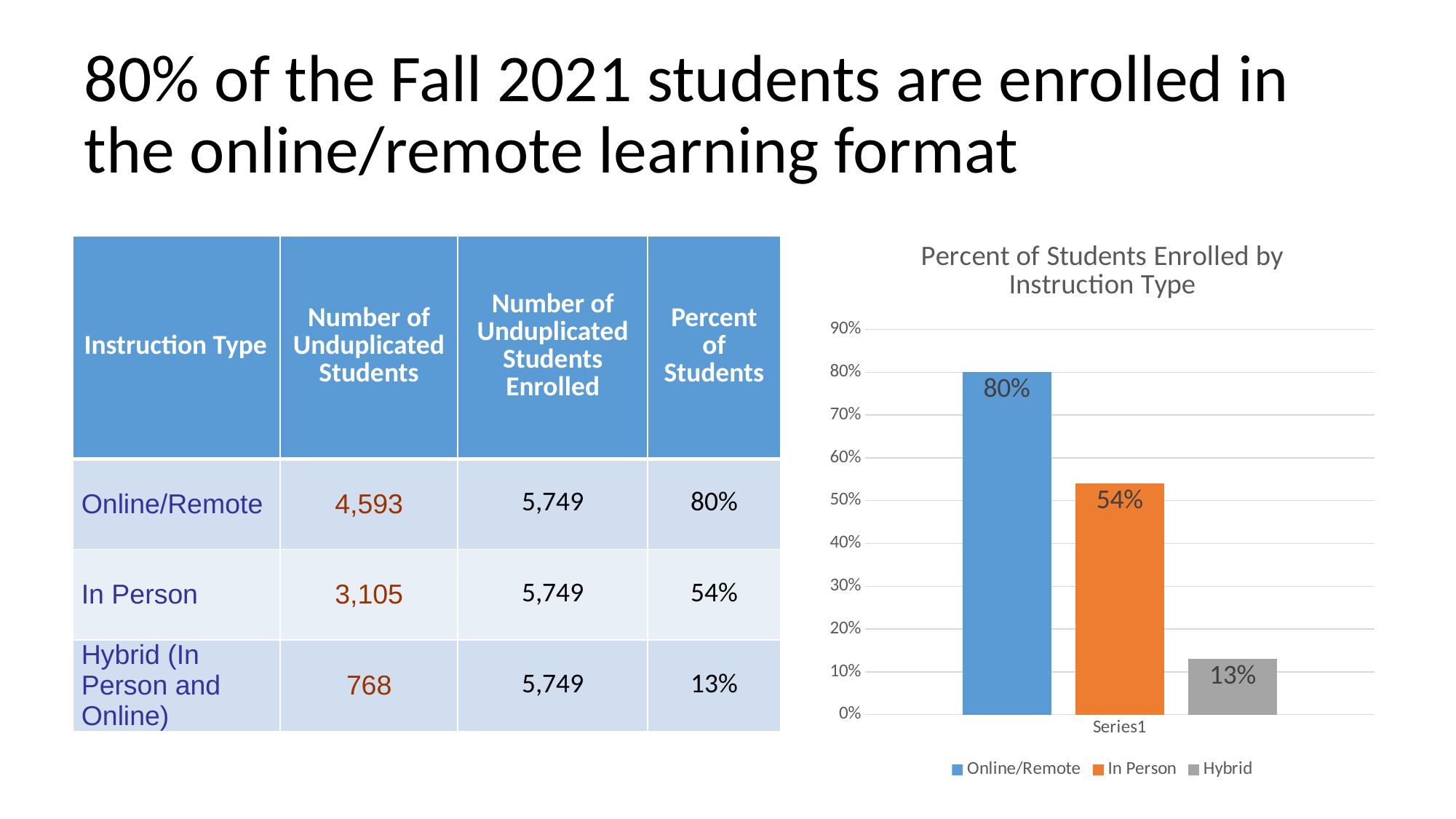

# 80% of the Fall 2021 students are enrolled in the online/remote learning format

### Chart: Percent of Students Enrolled by Instruction Type

| Category | Online/Remote | In Person | Hybrid |
|---|---|---|---|
|  | 0.8 | 0.54 | 0.13 |
| Instruction Type | Number of Unduplicated Students | Number of Unduplicated Students Enrolled | Percent of Students |
| --- | --- | --- | --- |
| Online/Remote | 4,593 | 5,749 | 80% |
| In Person | 3,105 | 5,749 | 54% |
| Hybrid (In Person and Online) | 768 | 5,749 | 13% |